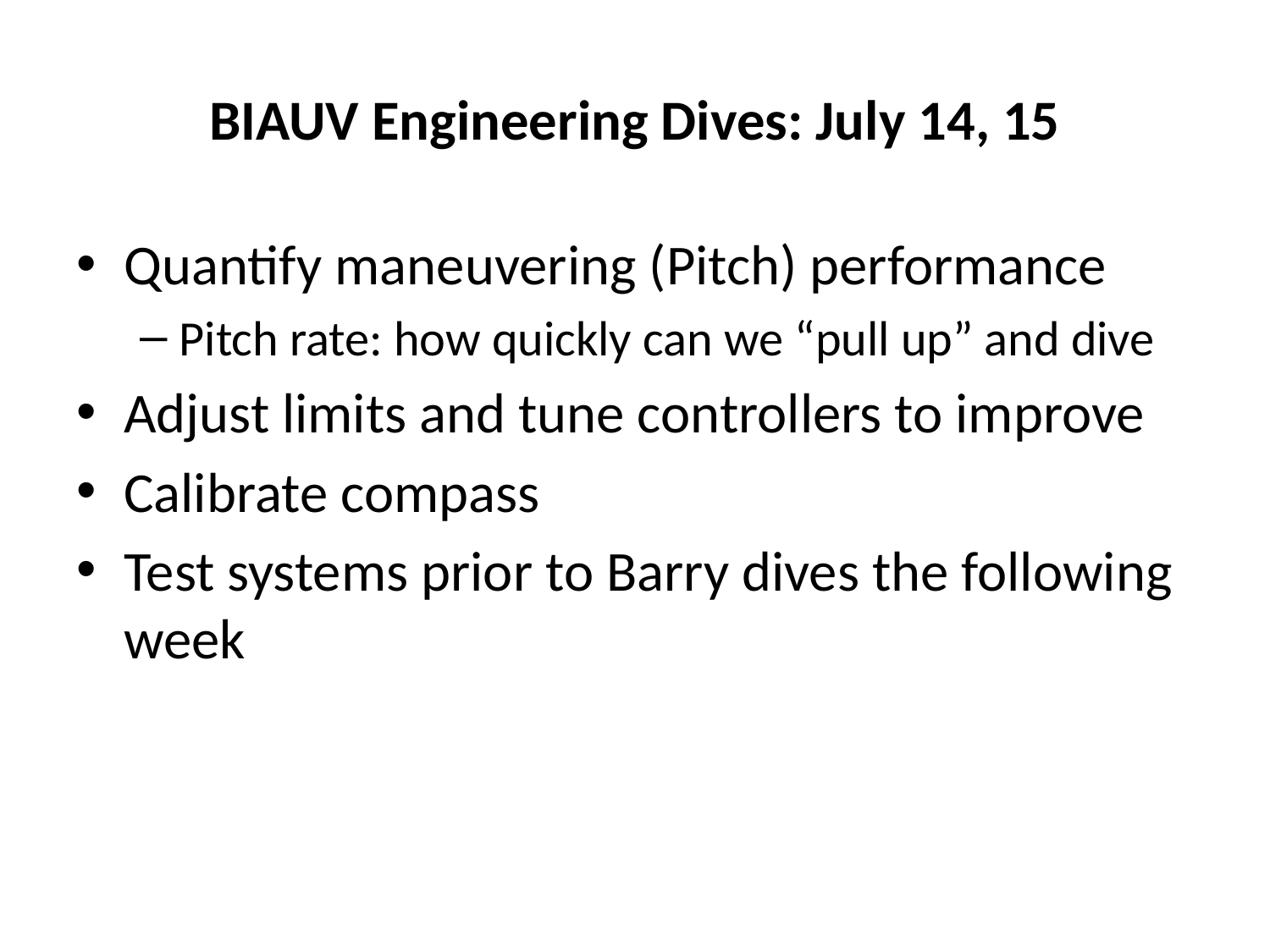

# BIAUV Engineering Dives: July 14, 15
Quantify maneuvering (Pitch) performance
Pitch rate: how quickly can we “pull up” and dive
Adjust limits and tune controllers to improve
Calibrate compass
Test systems prior to Barry dives the following week